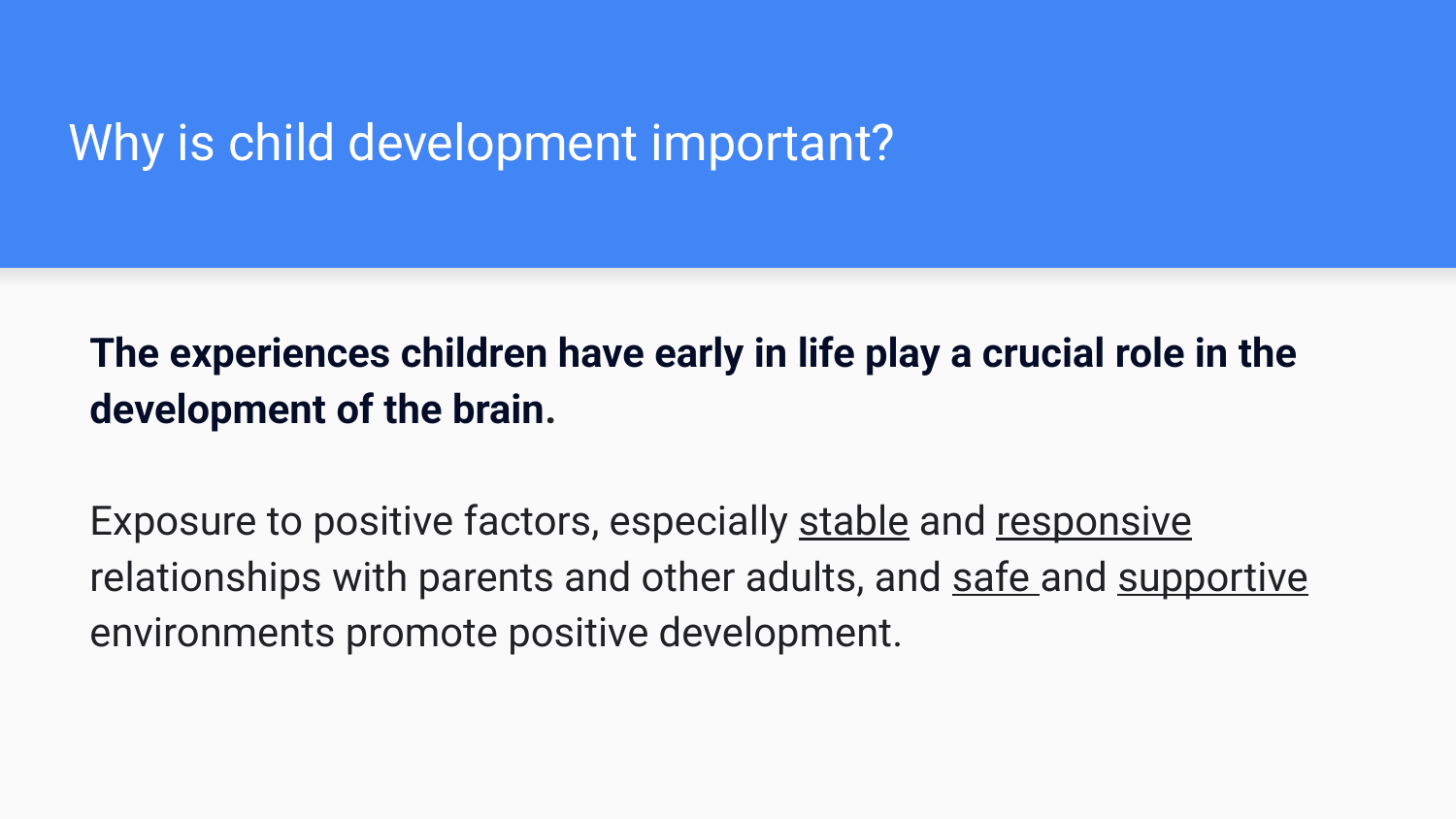

# Why is child development important?
The experiences children have early in life play a crucial role in the development of the brain.

Exposure to positive factors, especially stable and responsive relationships with parents and other adults, and safe and supportive environments promote positive development.